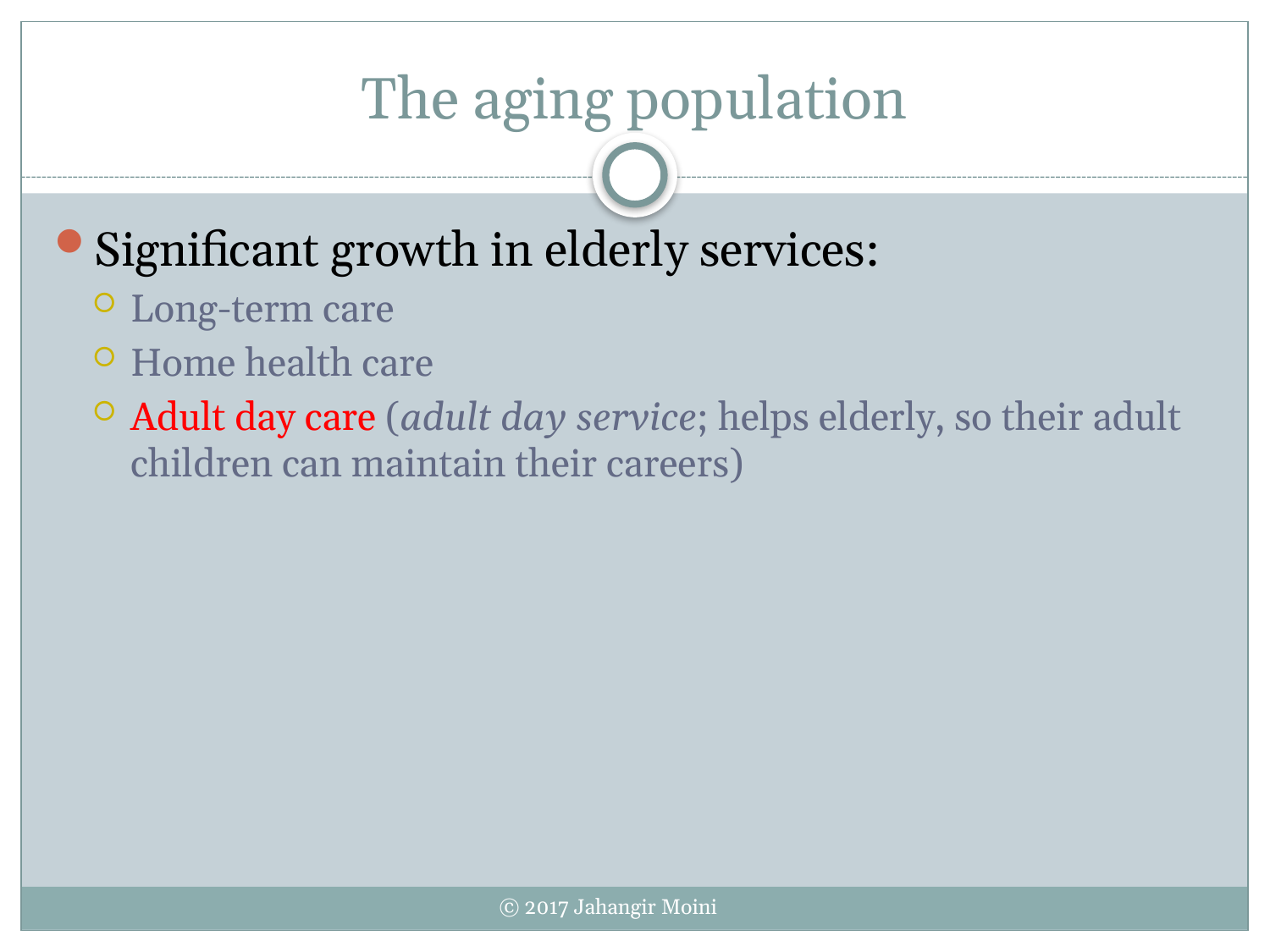

# The aging population
Significant growth in elderly services:
Long-term care
Home health care
Adult day care (adult day service; helps elderly, so their adult children can maintain their careers)